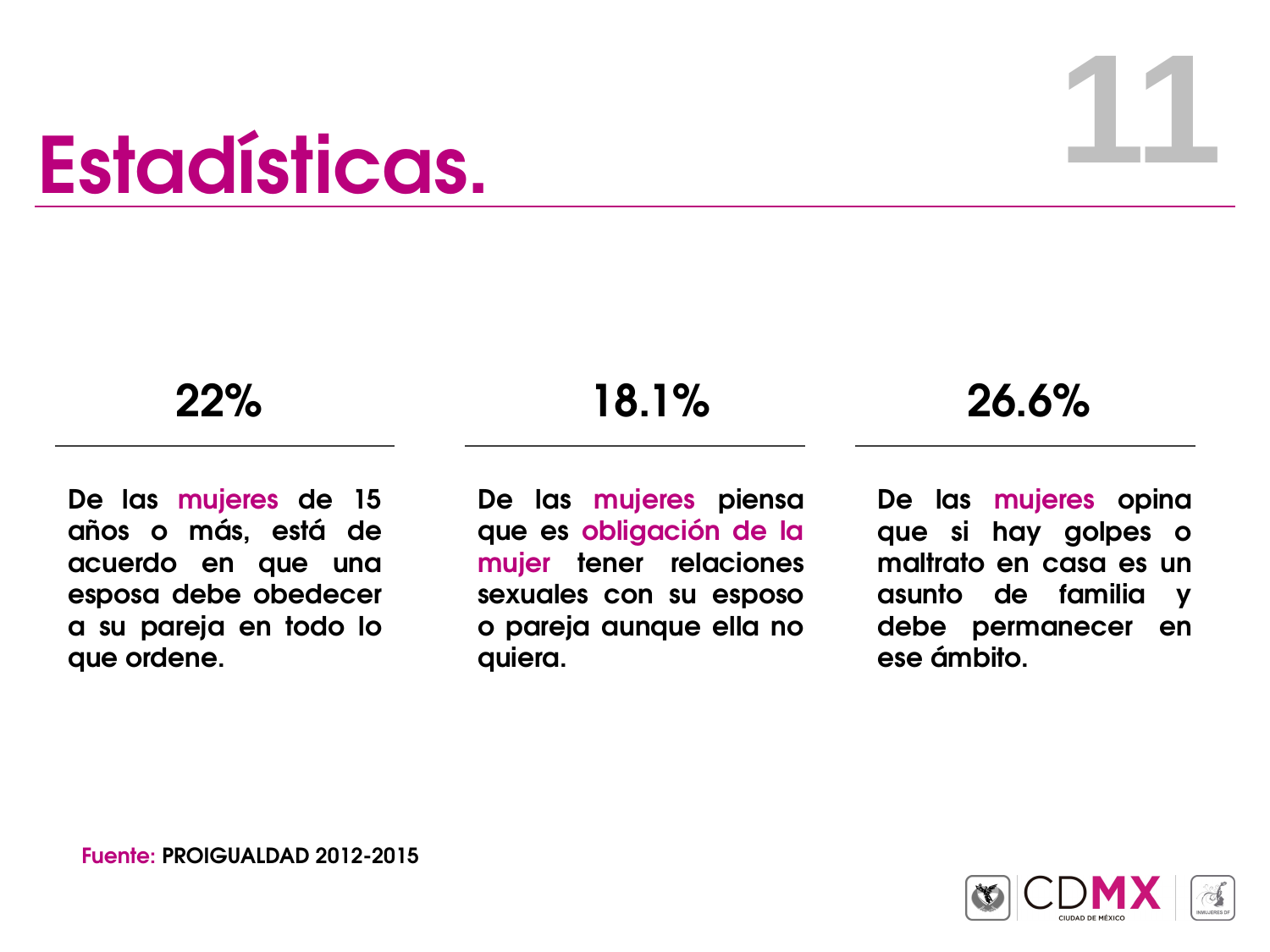

# Estadísticas.
22%
18.1%
26.6%
De las mujeres de 15 años o más, está de acuerdo en que una esposa debe obedecer a su pareja en todo lo que ordene.
De las mujeres piensa que es obligación de la mujer tener relaciones sexuales con su esposo o pareja aunque ella no quiera.
De las mujeres opina que si hay golpes o maltrato en casa es un asunto de familia y debe permanecer en ese ámbito.
Fuente: PROIGUALDAD 2012-2015